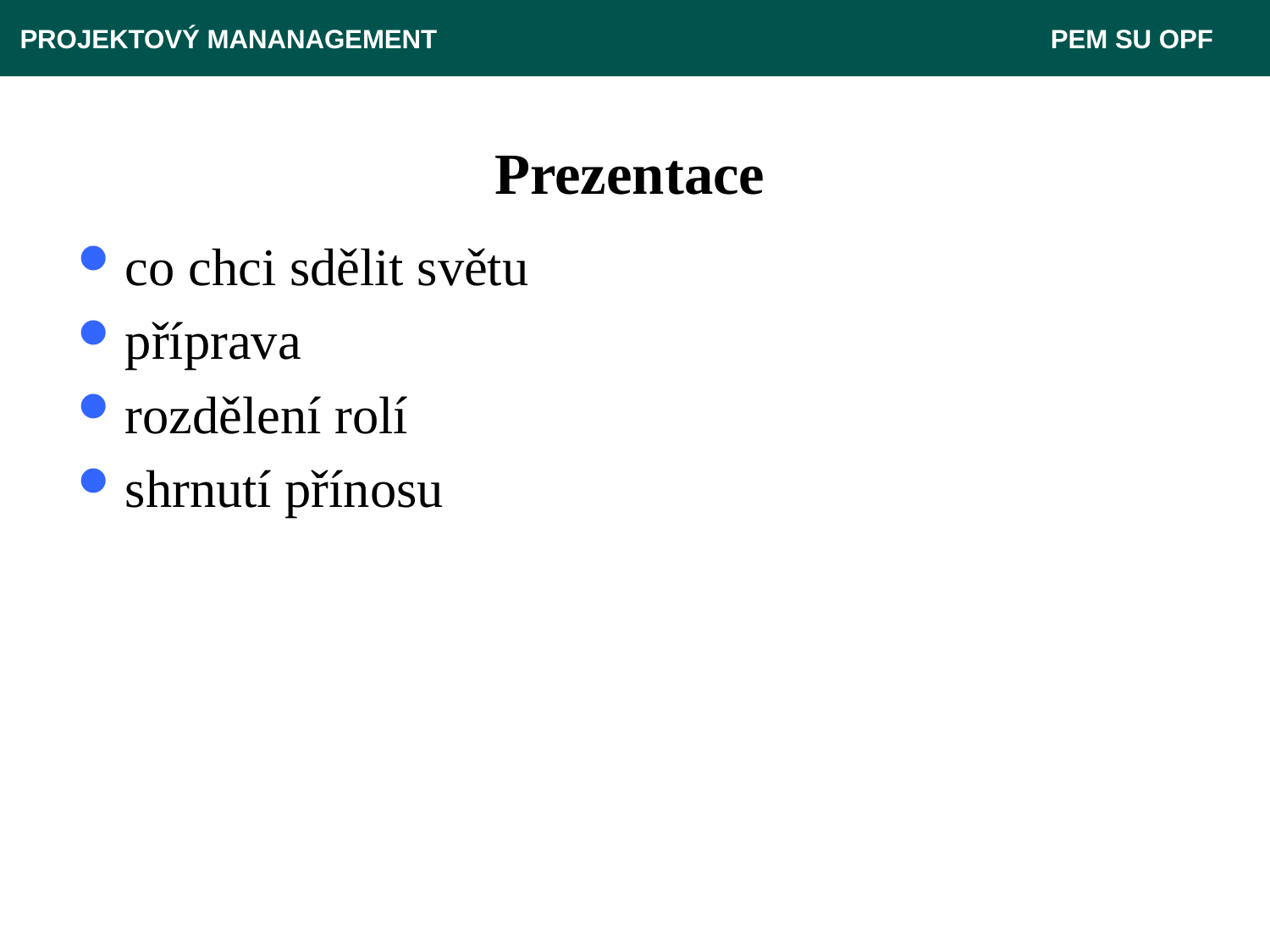

PROJEKTOVÝ MANANAGEMENT					   PEM SU OPF
# Prezentace
co chci sdělit světu
příprava
rozdělení rolí
shrnutí přínosu